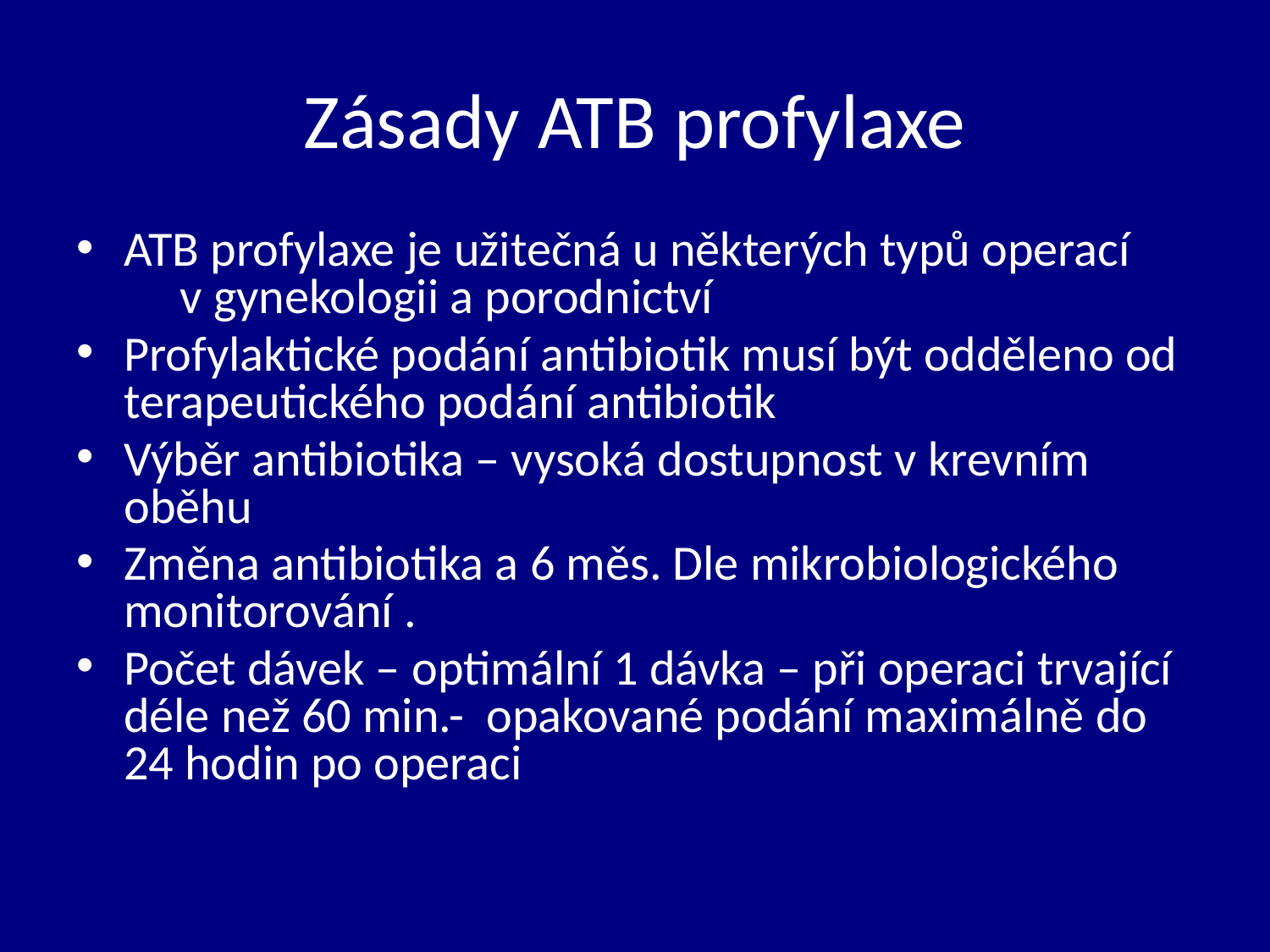

# Zásady ATB profylaxe
ATB profylaxe je užitečná u některých typů operací           v gynekologii a porodnictví
Profylaktické podání antibiotik musí být odděleno od terapeutického podání antibiotik
Výběr antibiotika – vysoká dostupnost v krevním oběhu
Změna antibiotika a 6 měs. Dle mikrobiologického monitorování .
Počet dávek – optimální 1 dávka – při operaci trvající déle než 60 min.-  opakované podání maximálně do 24 hodin po operaci